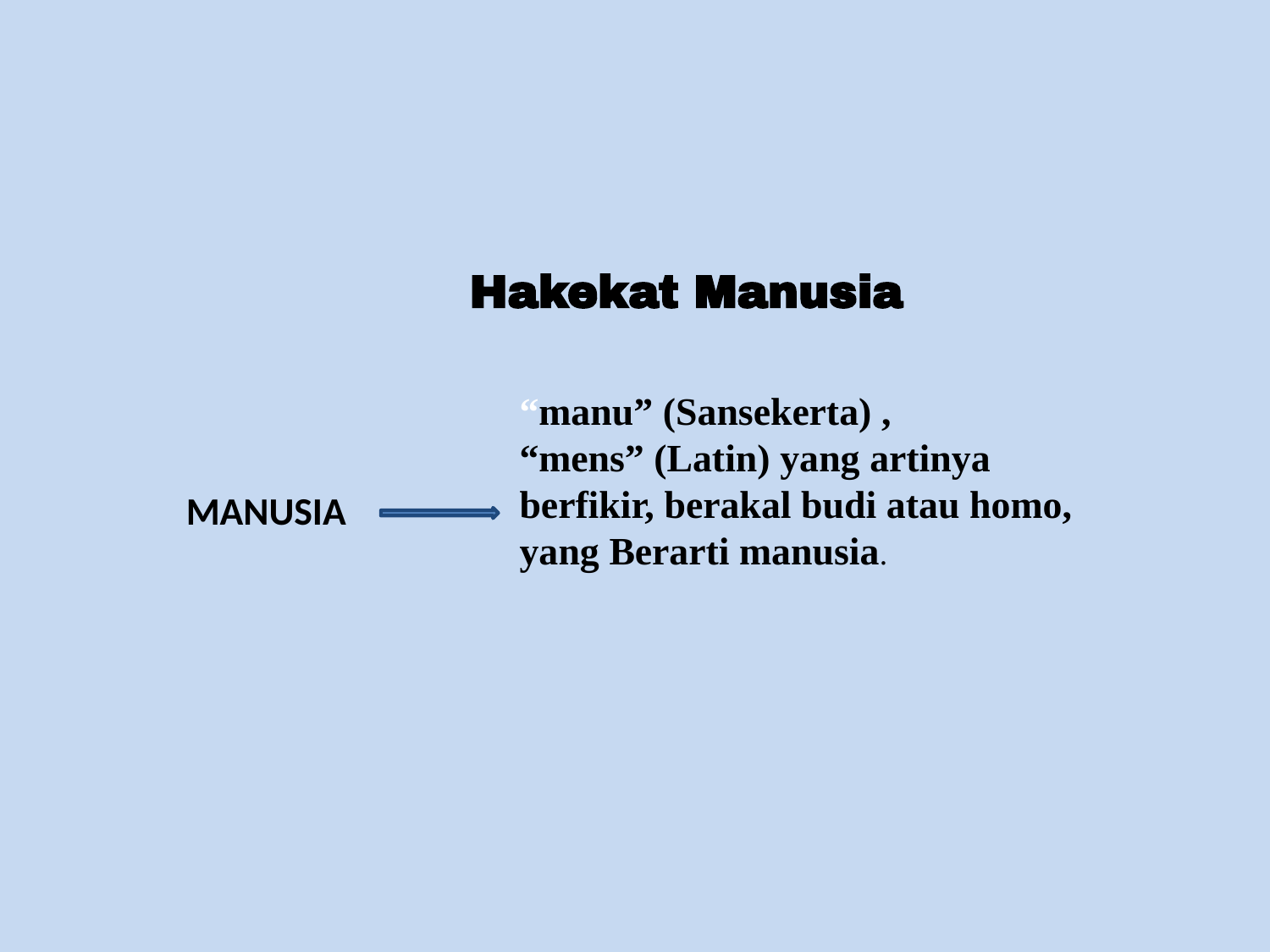

Hakekat Manusia

MANUSIA

“manu” (Sansekerta) ,
“mens” (Latin) yang artinya berfikir, berakal budi atau homo, yang Berarti manusia.

1